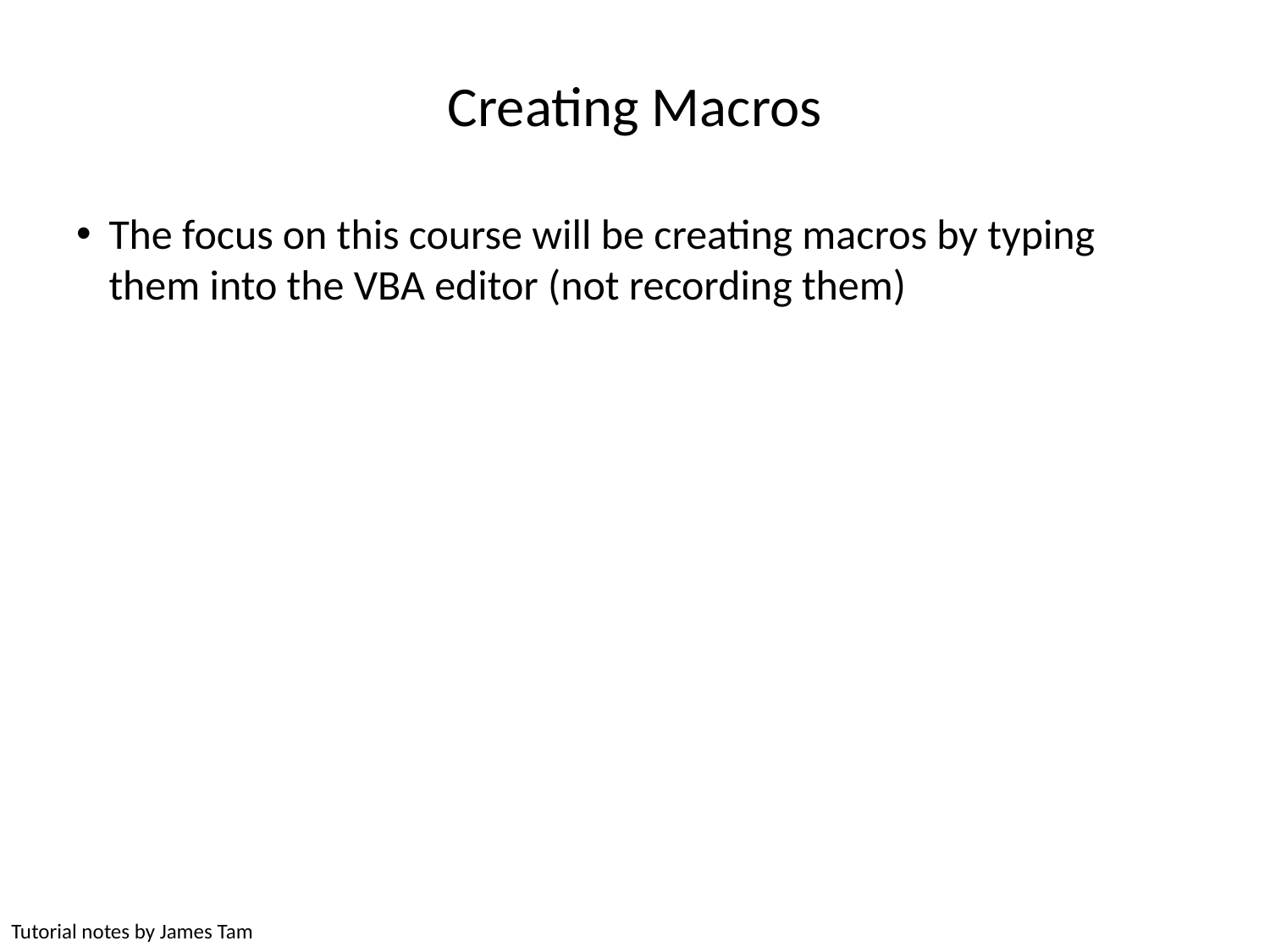

# Creating Macros
The focus on this course will be creating macros by typing them into the VBA editor (not recording them)